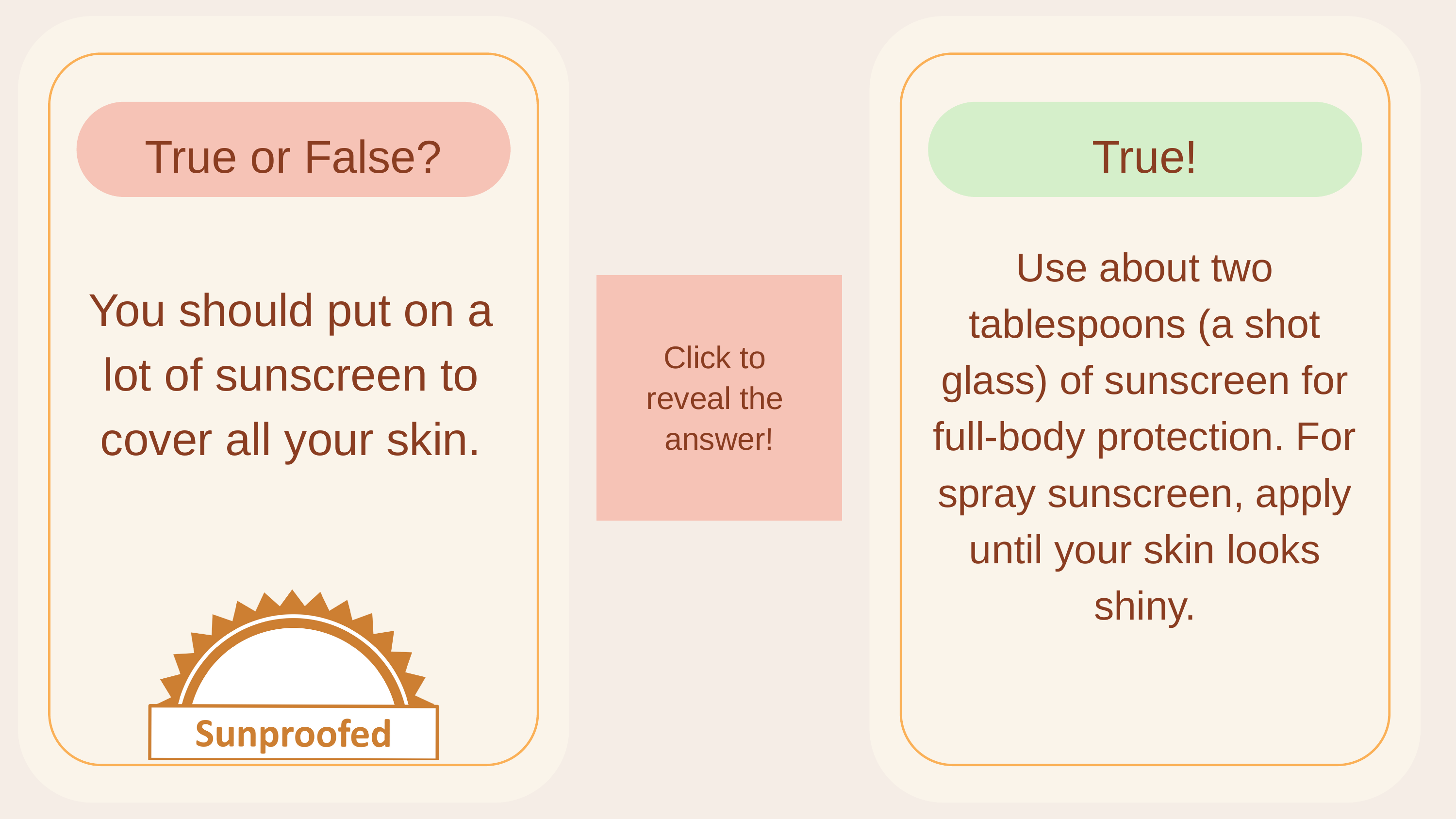

True or False?
You should put on a lot of sunscreen to cover all your skin.

True!
Use about two tablespoons (a shot glass) of sunscreen for full-body protection. For spray sunscreen, apply until your skin looks shiny.

Click to
reveal the
answer!